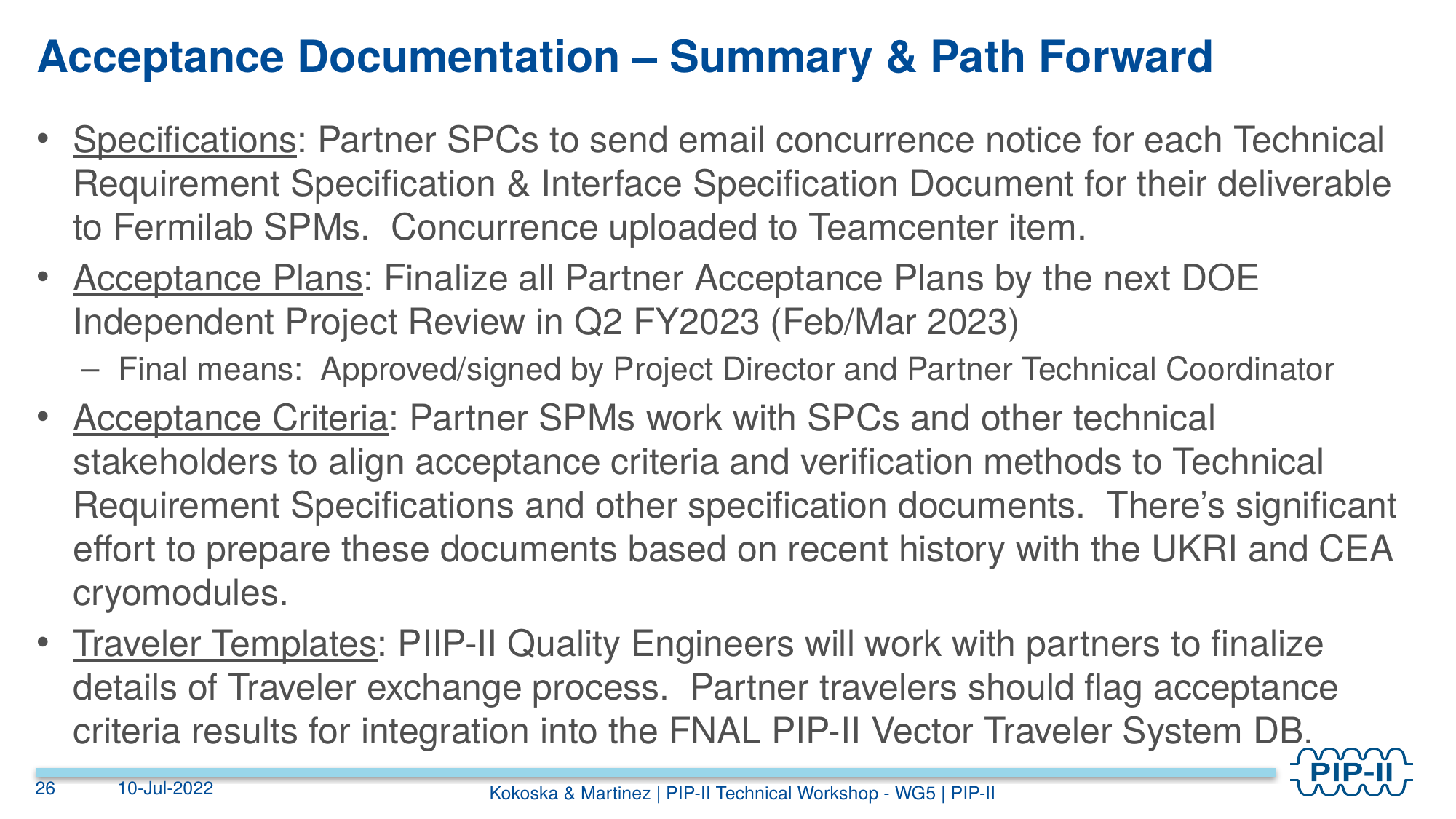

# Acceptance Documentation – Summary & Path Forward
Specifications: Partner SPCs to send email concurrence notice for each Technical Requirement Specification & Interface Specification Document for their deliverable to Fermilab SPMs.  Concurrence uploaded to Teamcenter item.
Acceptance Plans: Finalize all Partner Acceptance Plans by the next DOE Independent Project Review in Q2 FY2023 (Feb/Mar 2023)
Final means:  Approved/signed by Project Director and Partner Technical Coordinator
Acceptance Criteria: Partner SPMs work with SPCs and other technical stakeholders to align acceptance criteria and verification methods to Technical Requirement Specifications and other specification documents.  There’s significant effort to prepare these documents based on recent history with the UKRI and CEA cryomodules.
Traveler Templates: PIIP-II Quality Engineers will work with partners to finalize details of Traveler exchange process.  Partner travelers should flag acceptance criteria results for integration into the FNAL PIP-II Vector Traveler System DB.

26
10-Jul-2022
Kokoska & Martinez | PIP-II Technical Workshop - WG5 | PIP-II